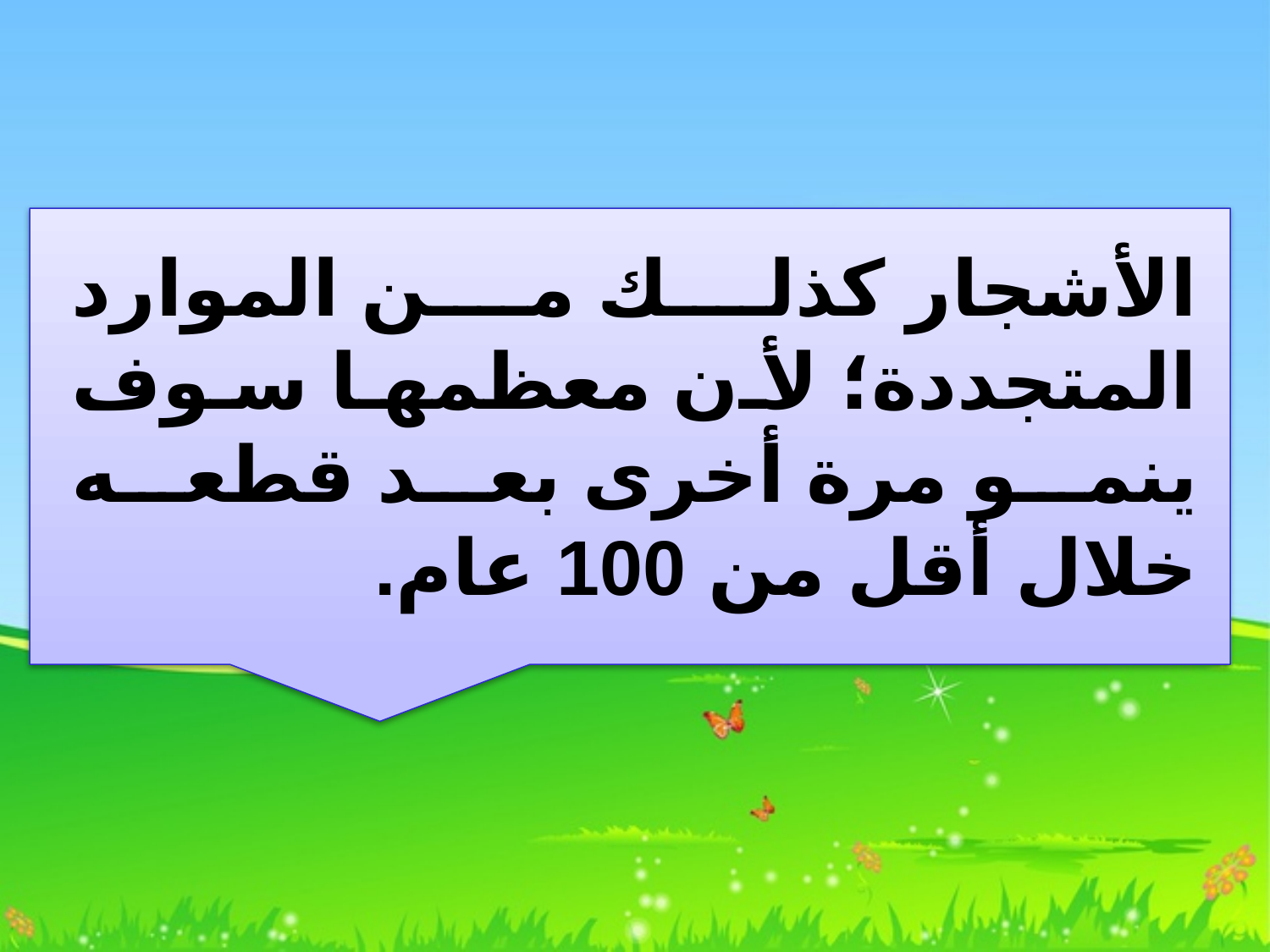

الأشجار كذلك من الموارد المتجددة؛ لأن معظمها سوف ينمو مرة أخرى بعد قطعه خلال أقل من 100 عام.